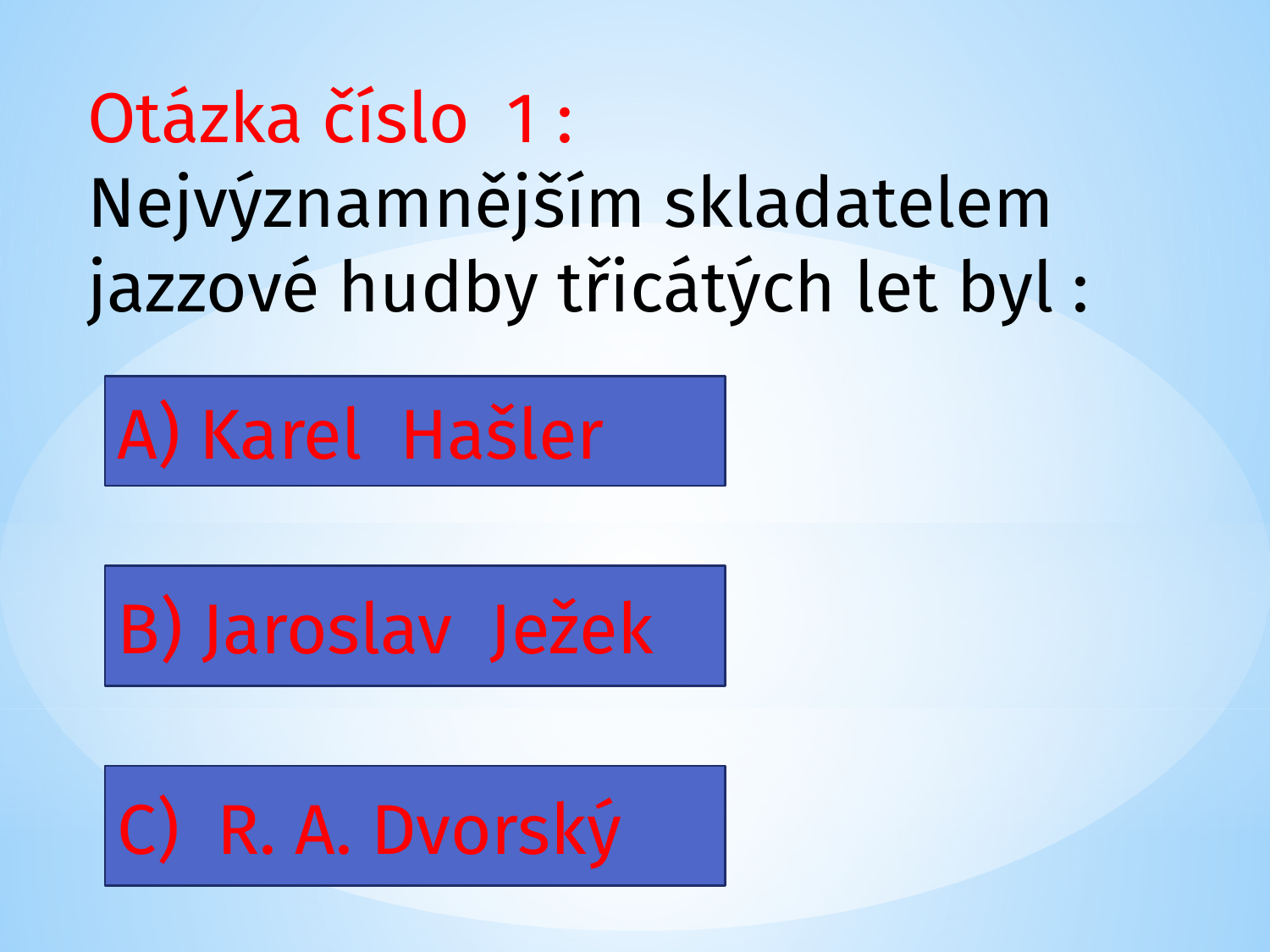

Otázka číslo  1 :
Nejvýznamnějším skladatelem
jazzové hudby třicátých let byl :
A) Karel  Hašler
B) Jaroslav  Ježek
C)  R. A. Dvorský